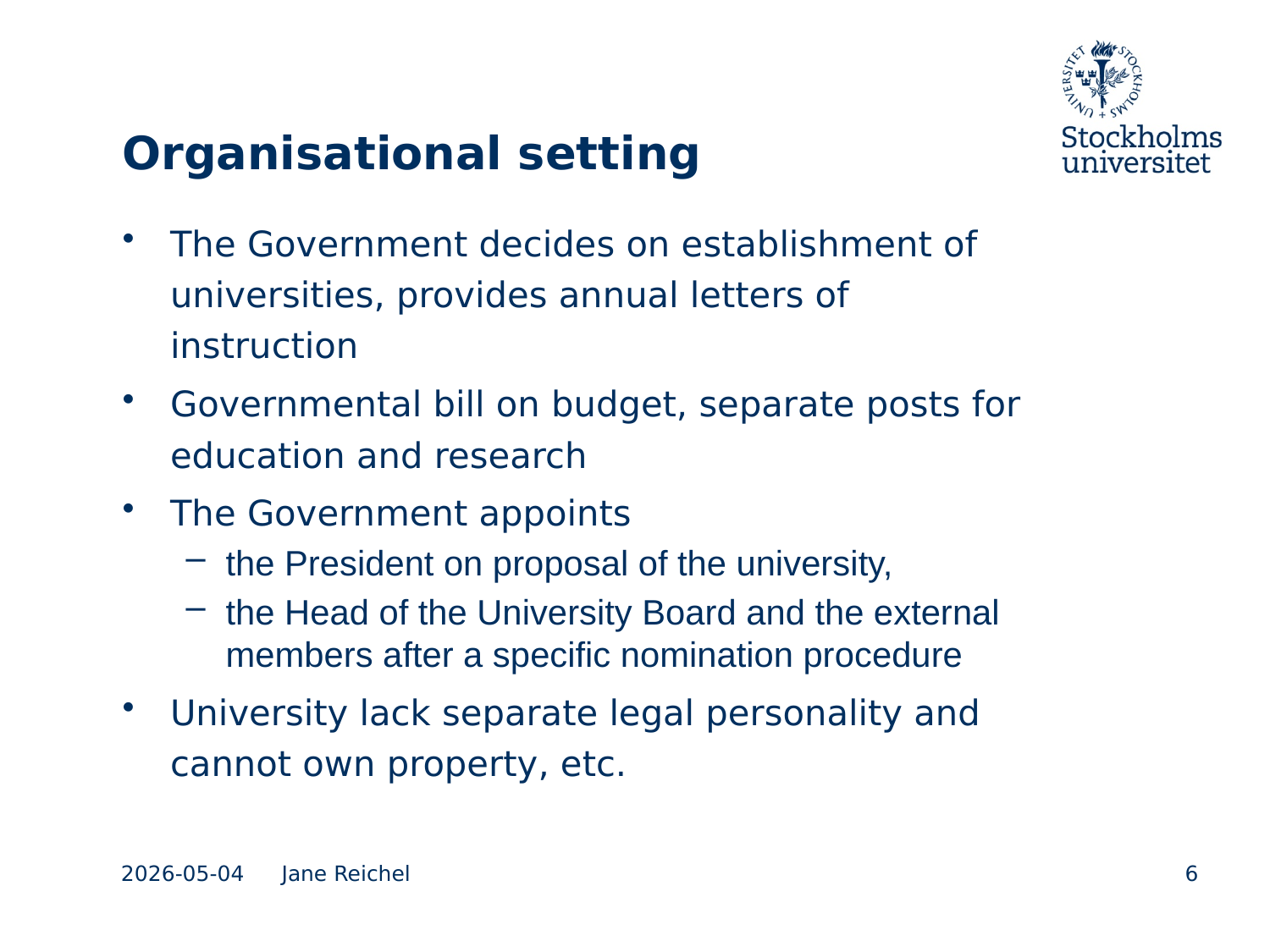

# Organisational setting
The Government decides on establishment of universities, provides annual letters of instruction
Governmental bill on budget, separate posts for education and research
The Government appoints
the President on proposal of the university,
the Head of the University Board and the external members after a specific nomination procedure
University lack separate legal personality and cannot own property, etc.

2026-05-04
Jane Reichel
6